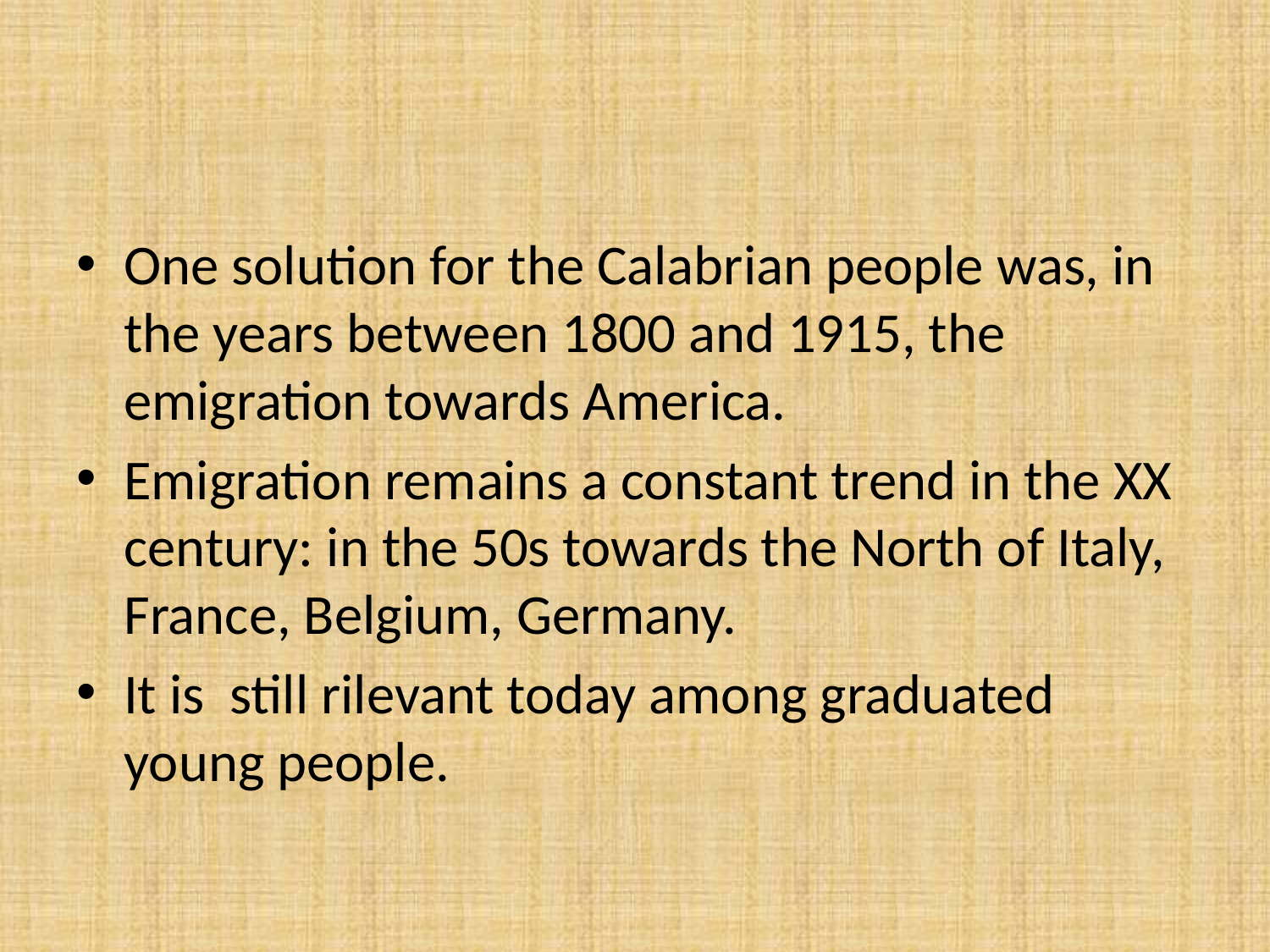

One solution for the Calabrian people was, in the years between 1800 and 1915, the emigration towards America.
Emigration remains a constant trend in the XX century: in the 50s towards the North of Italy, France, Belgium, Germany.
It is  still rilevant today among graduated young people.